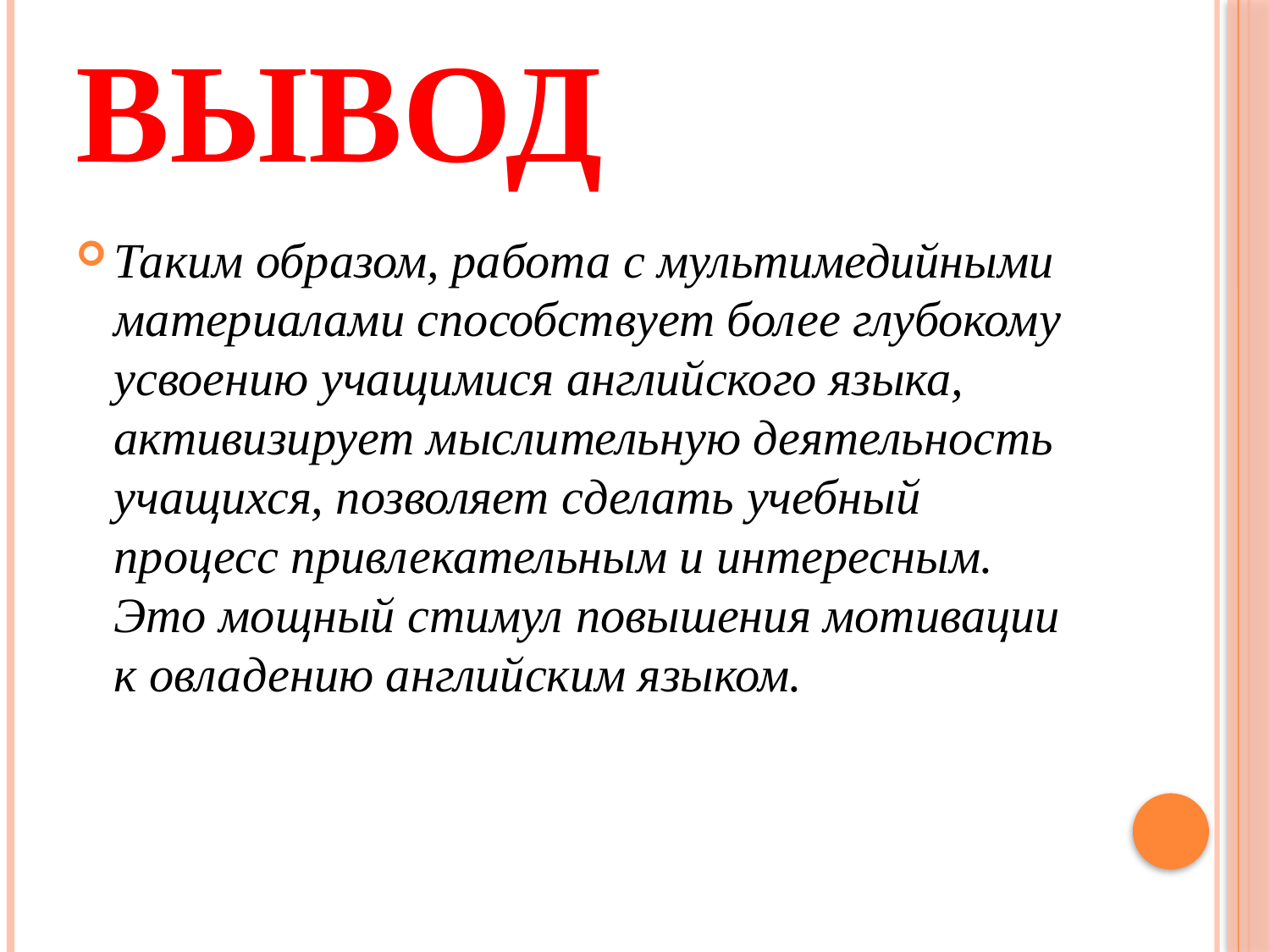

# Вывод
Таким образом, работа с мультимедийными материалами способствует более глубокому усвоению учащимися английского языка, активизирует мыслительную деятельность учащихся, позволяет сделать учебный процесс привлекательным и интересным. Это мощный стимул повышения мотивации к овладению английским языком.